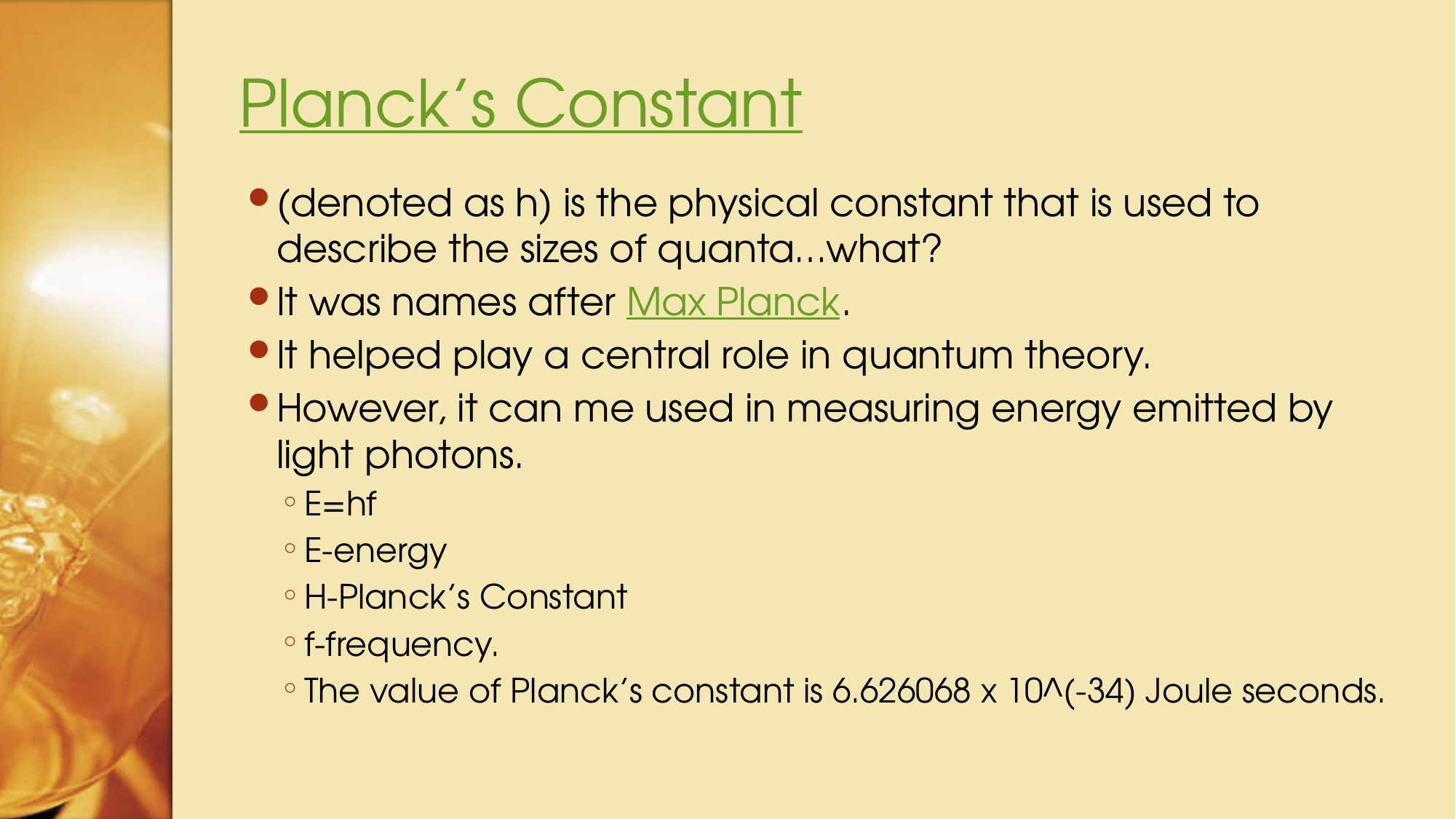

# Planck’s Constant
(denoted as h) is the physical constant that is used to describe the sizes of quanta…what?
It was names after Max Planck.
It helped play a central role in quantum theory.
However, it can me used in measuring energy emitted by light photons.
E=hf
E-energy
H-Planck’s Constant
f-frequency.
The value of Planck’s constant is 6.626068 x 10^(-34) Joule seconds.